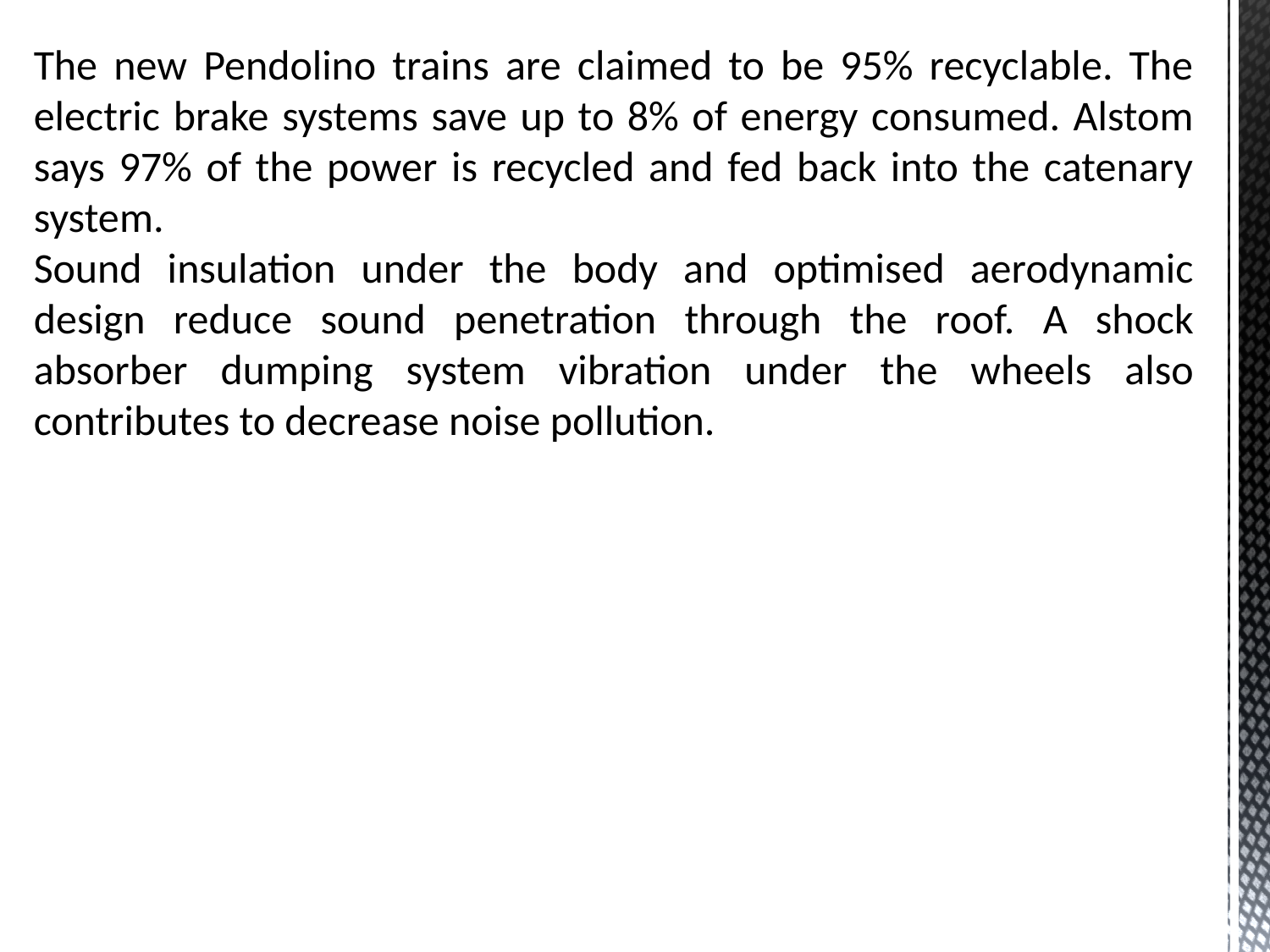

The new Pendolino trains are claimed to be 95% recyclable. The electric brake systems save up to 8% of energy consumed. Alstom says 97% of the power is recycled and fed back into the catenary system.
Sound insulation under the body and optimised aerodynamic design reduce sound penetration through the roof. A shock absorber dumping system vibration under the wheels also contributes to decrease noise pollution.